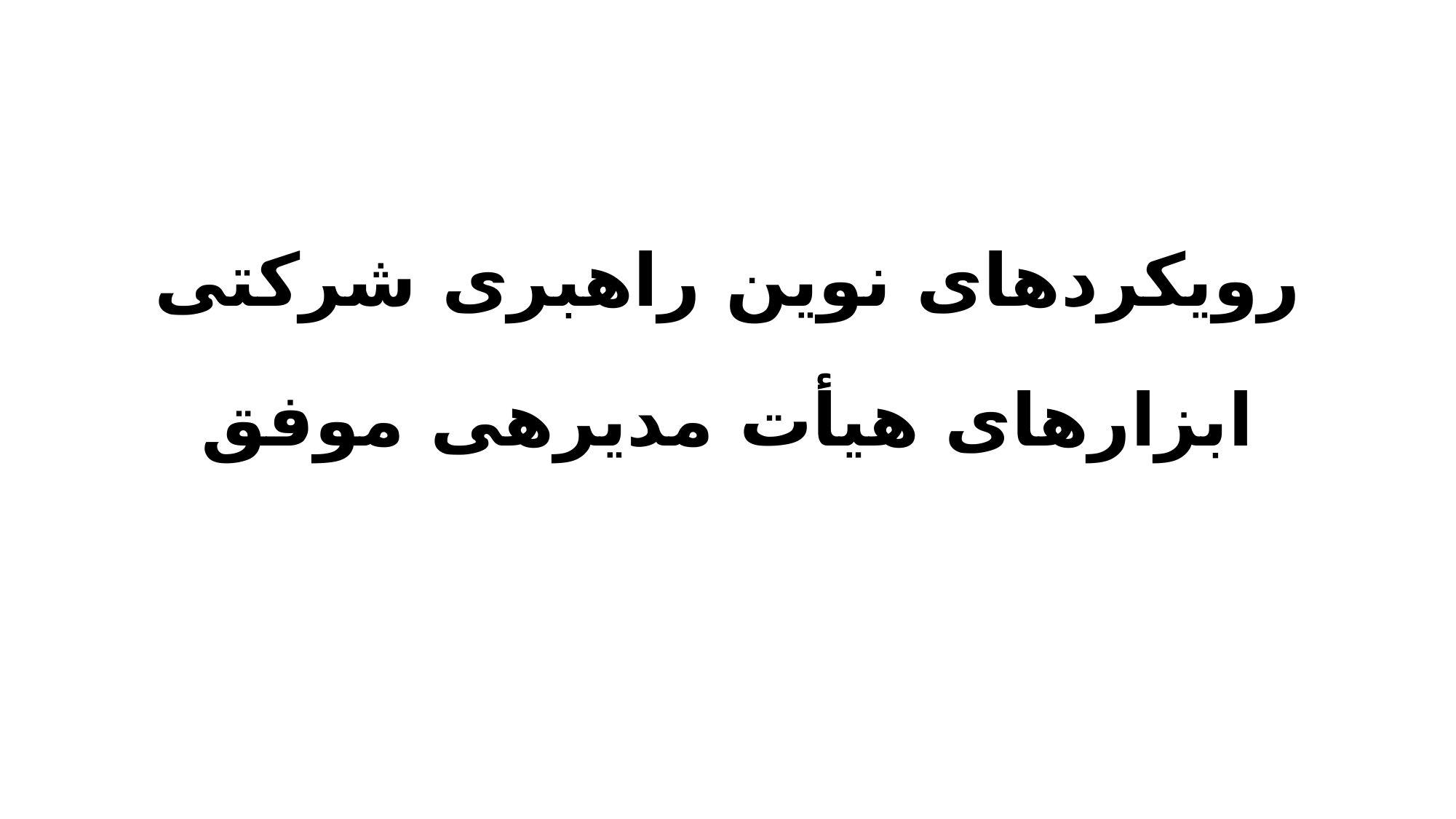

رویکردهای نوین راهبری شرکتی
ابزارهای هیأت مدیره­ی موفق

1